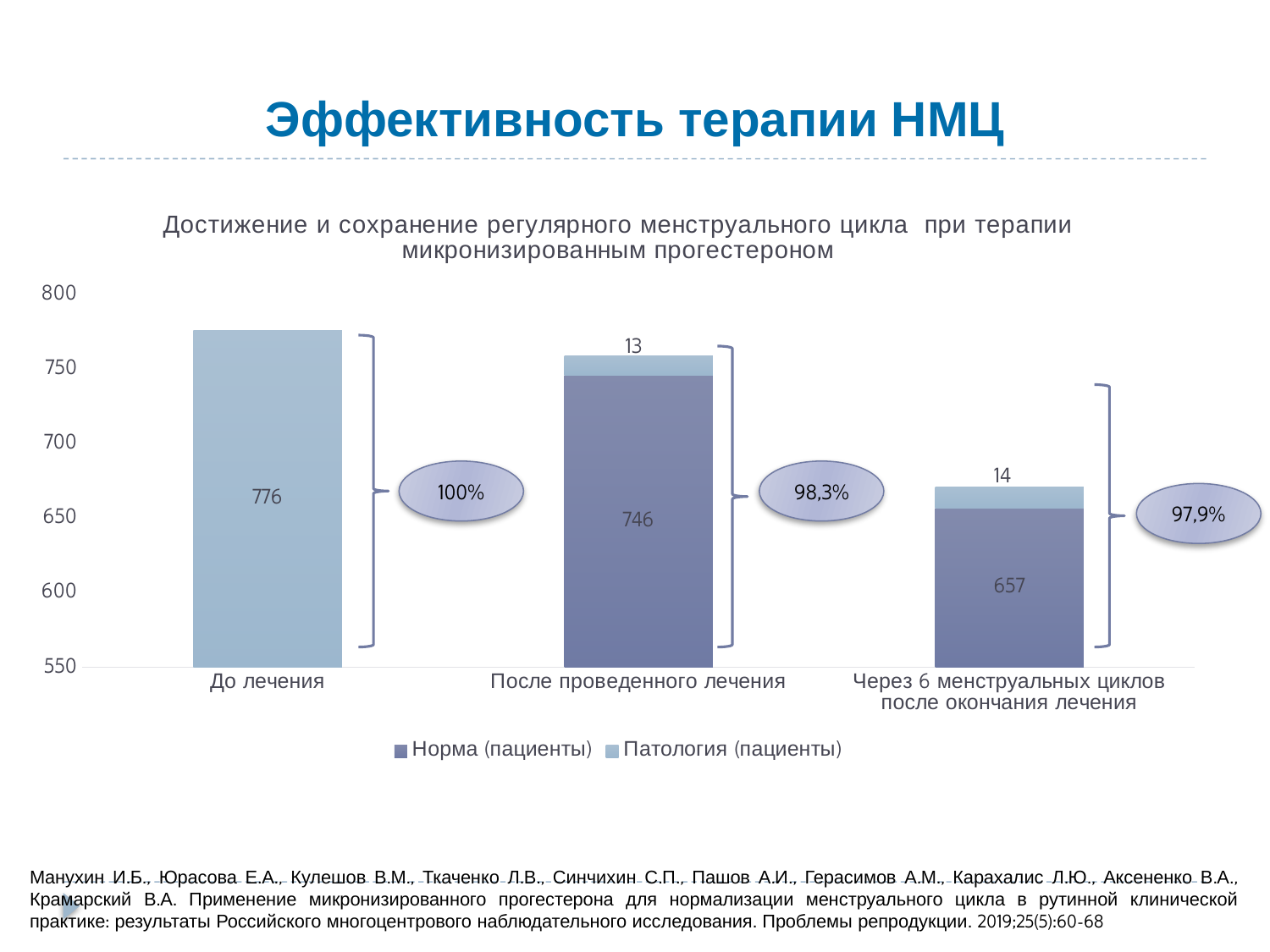

# Эффективность терапии НМЦ

### Chart: Достижение и сохранение регулярного менструального цикла  при терапии микронизированным прогестероном

| Category | Норма (пациенты) | Патология (пациенты) |
|---|---|---|
| До лечения | None | 776.0 |
| После проведенного лечения | 746.0 | 13.0 |
| Через 6 менструальных циклов после окончания лечения | 657.0 | 14.0 |

100%
98,3%
97,9%
Манухин И.Б., Юрасова Е.А., Кулешов В.М., Ткаченко Л.В., Синчихин С.П., Пашов А.И., Герасимов А.М., Карахалис Л.Ю., Аксененко В.А., Крамарский В.А. Применение микронизированного прогестерона для нормализации менструального цикла в рутинной клинической практике: результаты Российского многоцентрового наблюдательного исследования. Проблемы репродукции. 2019;25(5):60-68